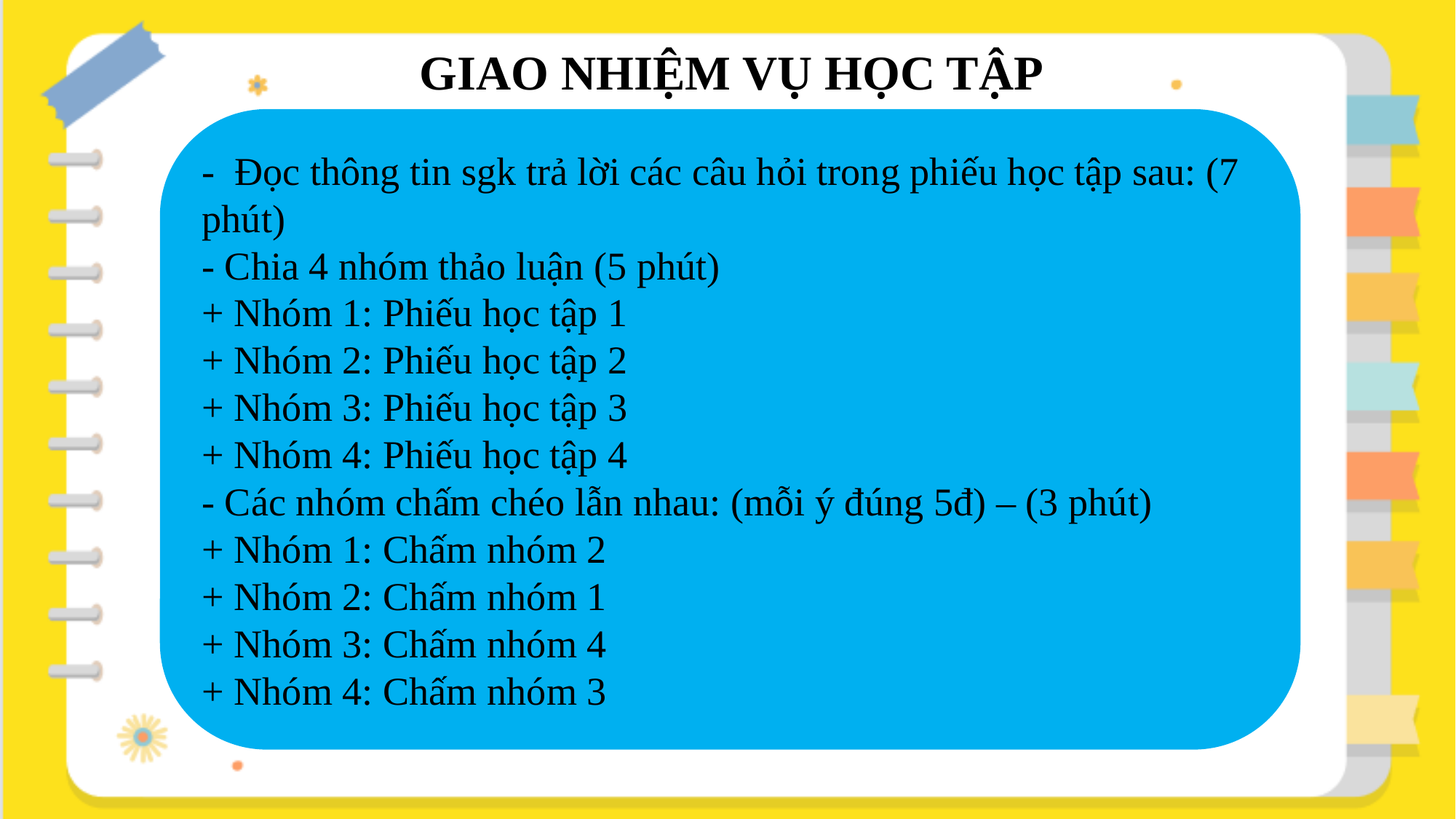

GIAO NHIỆM VỤ HỌC TẬP
-  Đọc thông tin sgk trả lời các câu hỏi trong phiếu học tập sau: (7 phút)
- Chia 4 nhóm thảo luận (5 phút)
+ Nhóm 1: Phiếu học tập 1
+ Nhóm 2: Phiếu học tập 2
+ Nhóm 3: Phiếu học tập 3
+ Nhóm 4: Phiếu học tập 4
- Các nhóm chấm chéo lẫn nhau: (mỗi ý đúng 5đ) – (3 phút)
+ Nhóm 1: Chấm nhóm 2
+ Nhóm 2: Chấm nhóm 1
+ Nhóm 3: Chấm nhóm 4
+ Nhóm 4: Chấm nhóm 3